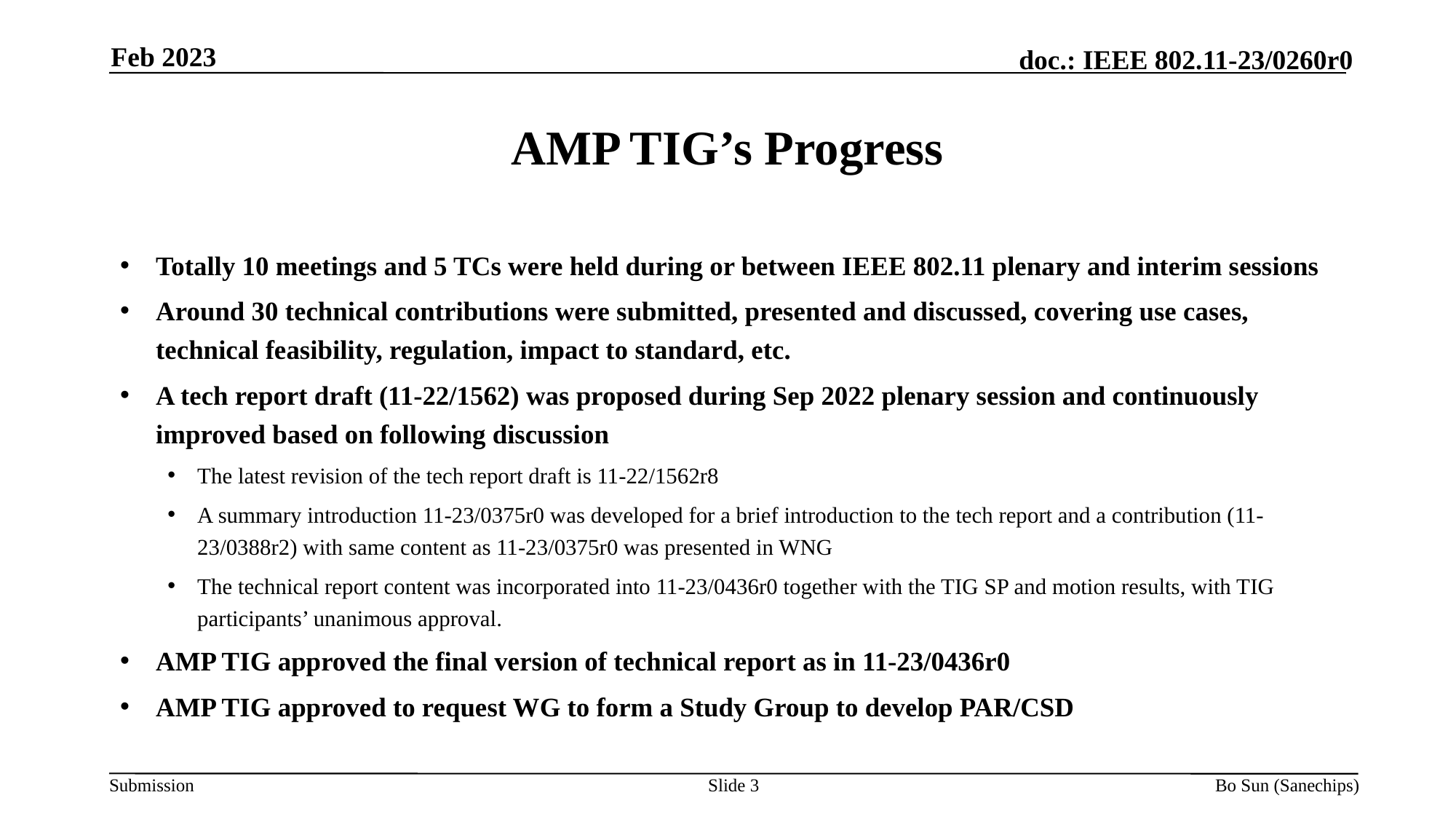

Feb 2023
# AMP TIG’s Progress
Totally 10 meetings and 5 TCs were held during or between IEEE 802.11 plenary and interim sessions
Around 30 technical contributions were submitted, presented and discussed, covering use cases, technical feasibility, regulation, impact to standard, etc.
A tech report draft (11-22/1562) was proposed during Sep 2022 plenary session and continuously improved based on following discussion
The latest revision of the tech report draft is 11-22/1562r8
A summary introduction 11-23/0375r0 was developed for a brief introduction to the tech report and a contribution (11-23/0388r2) with same content as 11-23/0375r0 was presented in WNG
The technical report content was incorporated into 11-23/0436r0 together with the TIG SP and motion results, with TIG participants’ unanimous approval.
AMP TIG approved the final version of technical report as in 11-23/0436r0
AMP TIG approved to request WG to form a Study Group to develop PAR/CSD
Slide 3
Bo Sun (Sanechips)